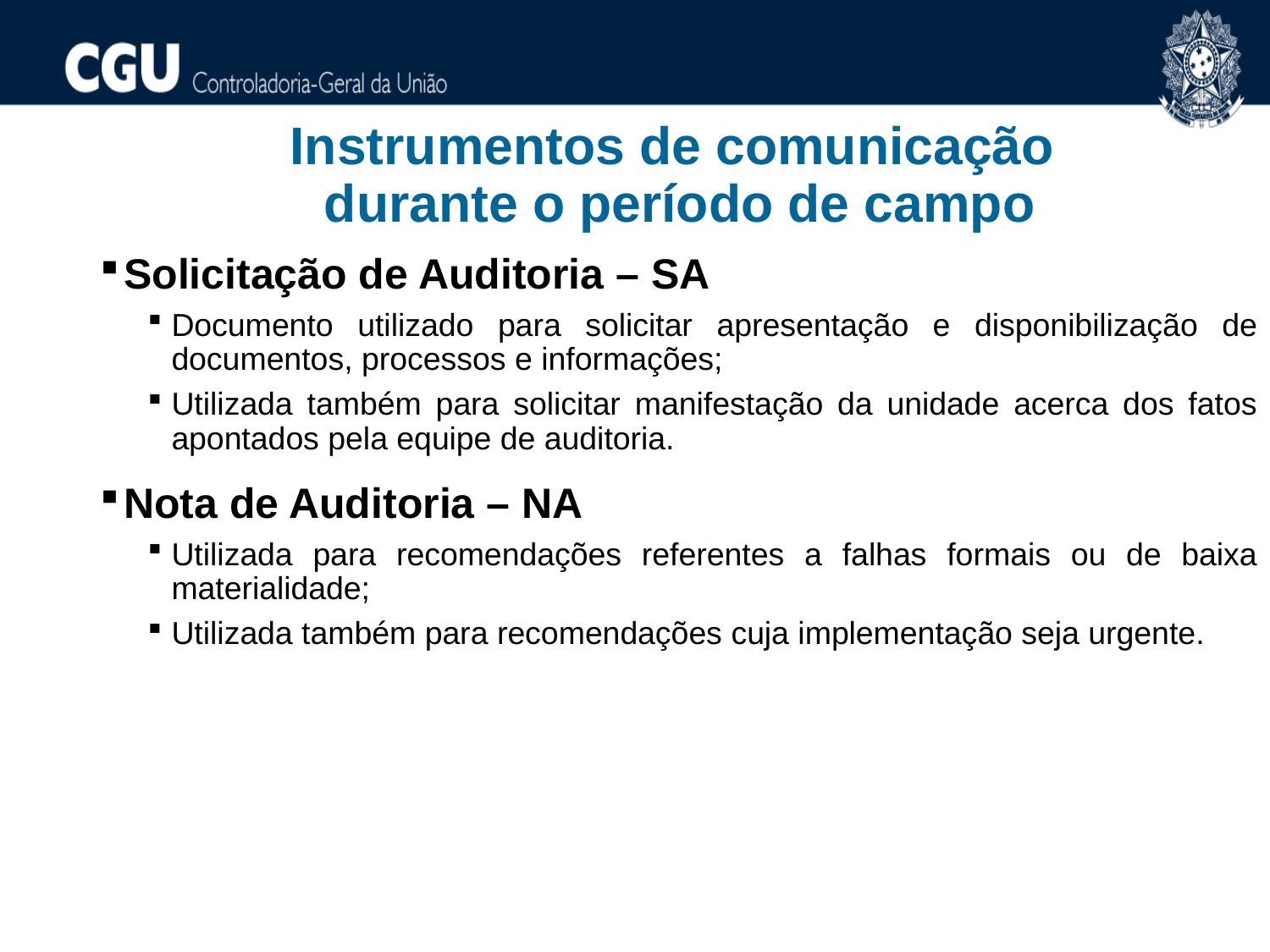

Instrumentos de comunicação
durante o período de campo
Solicitação de Auditoria – SA
Documento utilizado para solicitar apresentação e disponibilização de documentos, processos e informações;
Utilizada também para solicitar manifestação da unidade acerca dos fatos apontados pela equipe de auditoria.
Nota de Auditoria – NA
Utilizada para recomendações referentes a falhas formais ou de baixa materialidade;
Utilizada também para recomendações cuja implementação seja urgente.